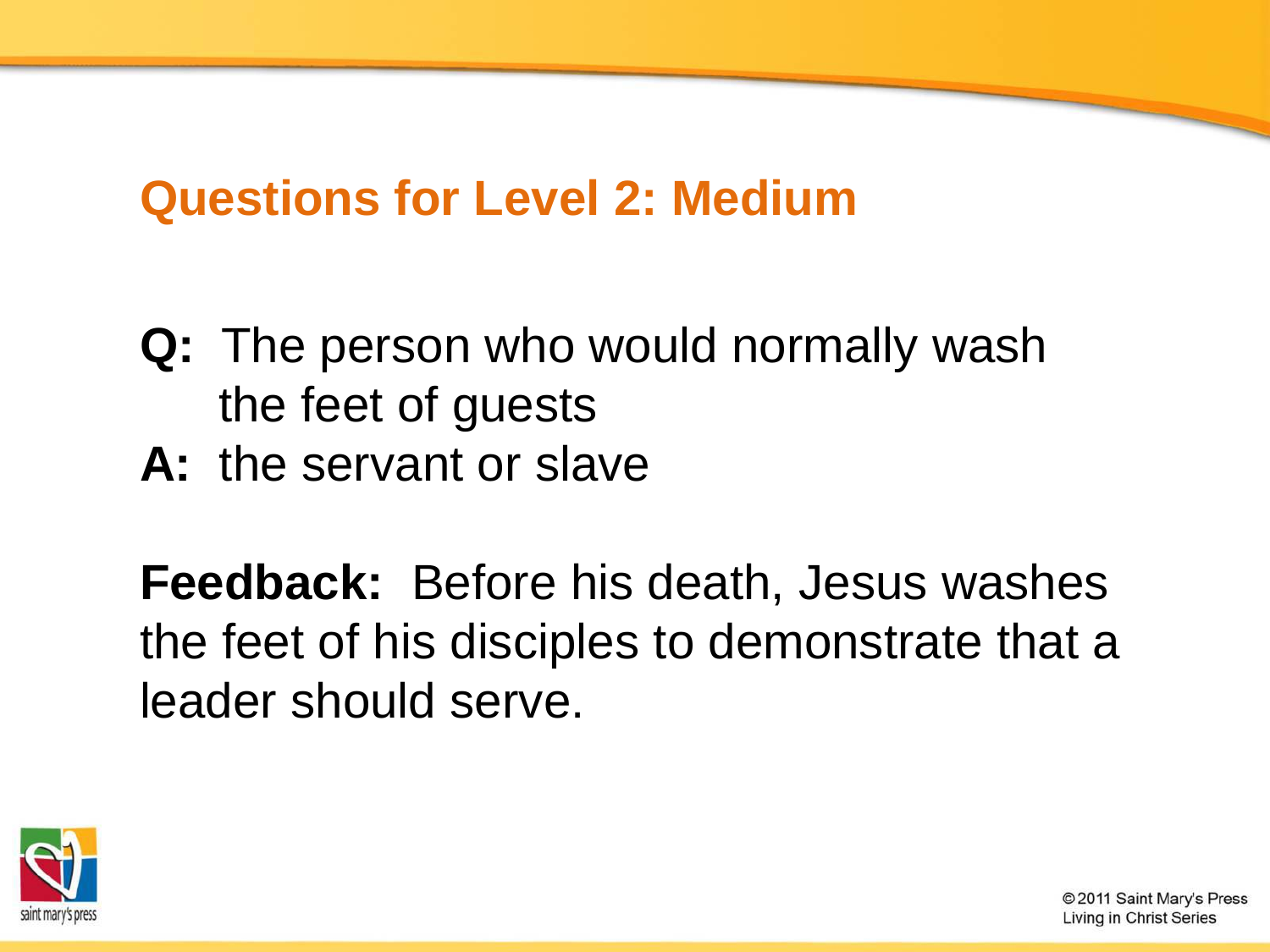

# Questions for Level 2: Medium
Q:  The person who would normally wash the feet of guests
A:  the servant or slave

Feedback:  Before his death, Jesus washes the feet of his disciples to demonstrate that a leader should serve.